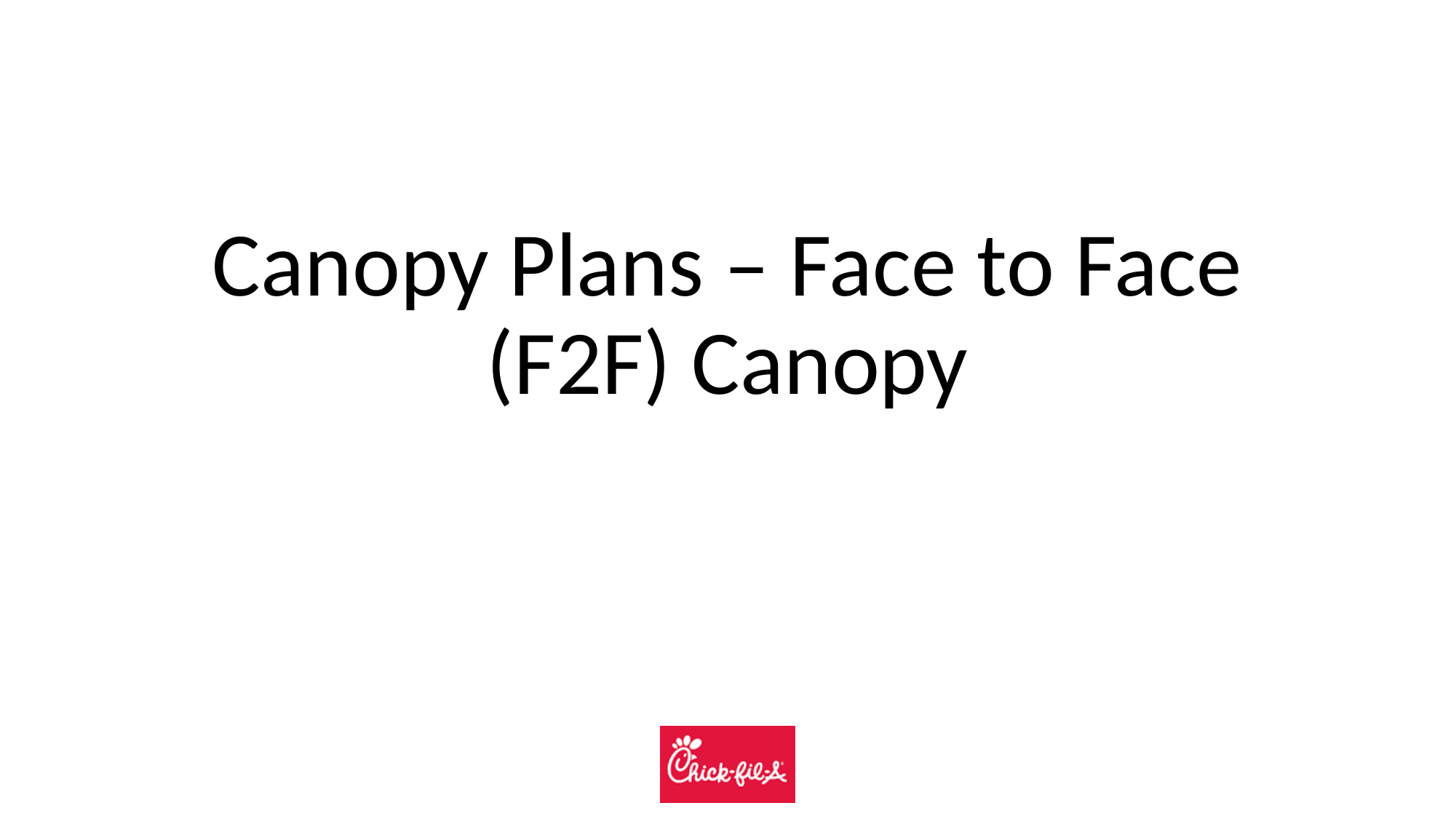

# Canopy Plans – Face to Face (F2F) Canopy